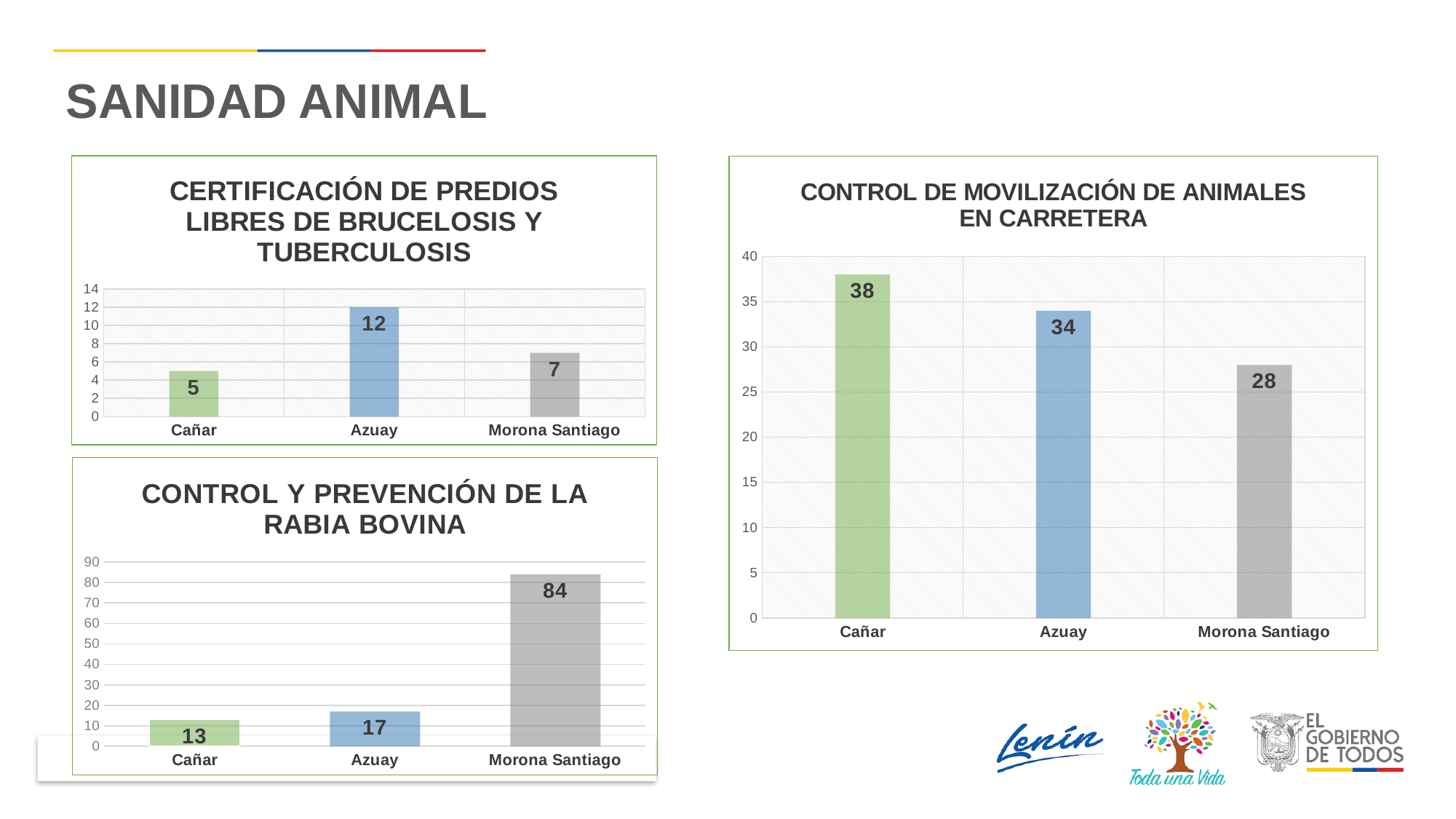

SANIDAD ANIMAL

### Chart: CERTIFICACIÓN DE PREDIOS LIBRES DE BRUCELOSIS Y TUBERCULOSIS

| Category |  |
|---|---|
| Cañar | 5.0 |
| Azuay | 12.0 |
| Morona Santiago | 7.0 |

### Chart: CONTROL DE MOVILIZACIÓN DE ANIMALES EN CARRETERA

| Category |  |
|---|---|
| Cañar | 38.0 |
| Azuay | 34.0 |
| Morona Santiago | 28.0 |

### Chart: CONTROL Y PREVENCIÓN DE LA RABIA BOVINA

| Category |  |
|---|---|
| Cañar | 13.0 |
| Azuay | 17.0 |
| Morona Santiago | 84.0 |